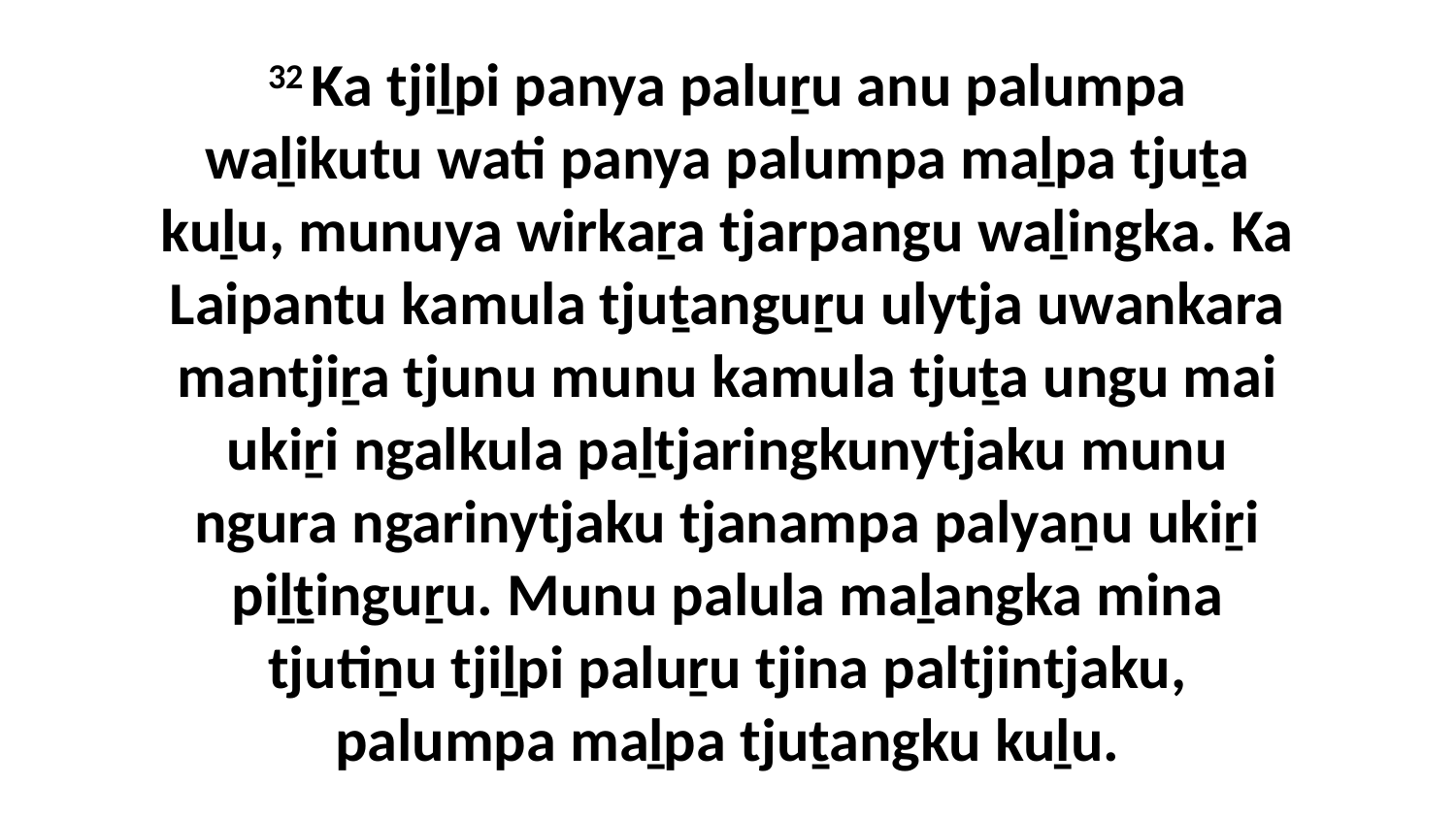

32 Ka tjiḻpi panya paluṟu anu palumpa waḻikutu wati panya palumpa maḻpa tjuṯa kuḻu, munuya wirkaṟa tjarpangu waḻingka. Ka Laipantu kamula tjuṯanguṟu ulytja uwankara mantjiṟa tjunu munu kamula tjuṯa ungu mai ukiṟi ngalkula paḻtjaringkunytjaku munu ngura ngarinytjaku tjanampa palyaṉu ukiṟi piḻṯinguṟu. Munu palula maḻangka mina tjutiṉu tjiḻpi paluṟu tjina paltjintjaku, palumpa maḻpa tjuṯangku kuḻu.